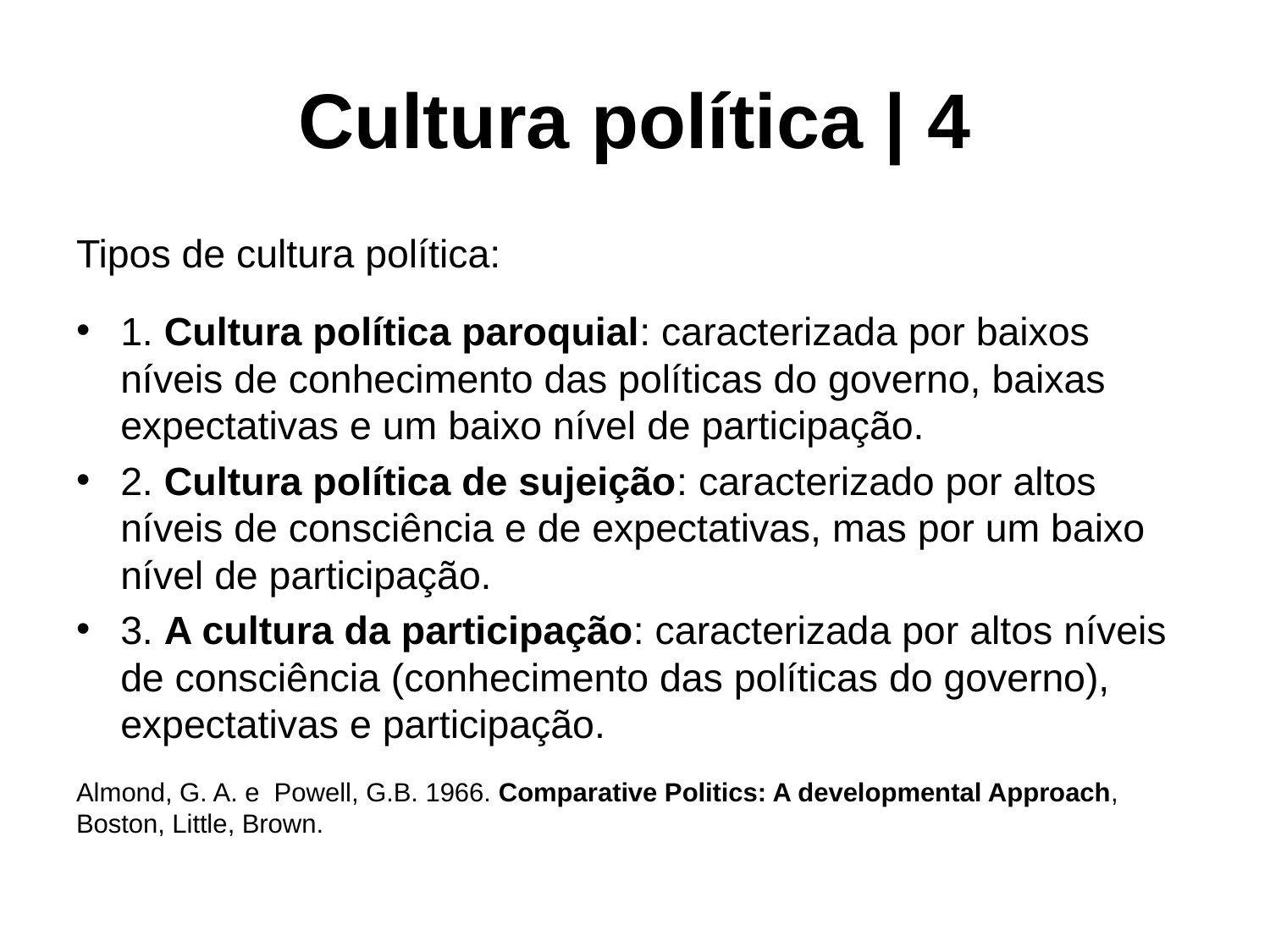

# Cultura política | 4
Tipos de cultura política:

1. Cultura política paroquial: caracterizada por baixos níveis de conhecimento das políticas do governo, baixas expectativas e um baixo nível de participação.
2. Cultura política de sujeição: caracterizado por altos níveis de consciência e de expectativas, mas por um baixo nível de participação.
3. A cultura da participação: caracterizada por altos níveis de consciência (conhecimento das políticas do governo), expectativas e participação.

Almond, G. A. e  Powell, G.B. 1966. Comparative Politics: A developmental Approach, Boston, Little, Brown.